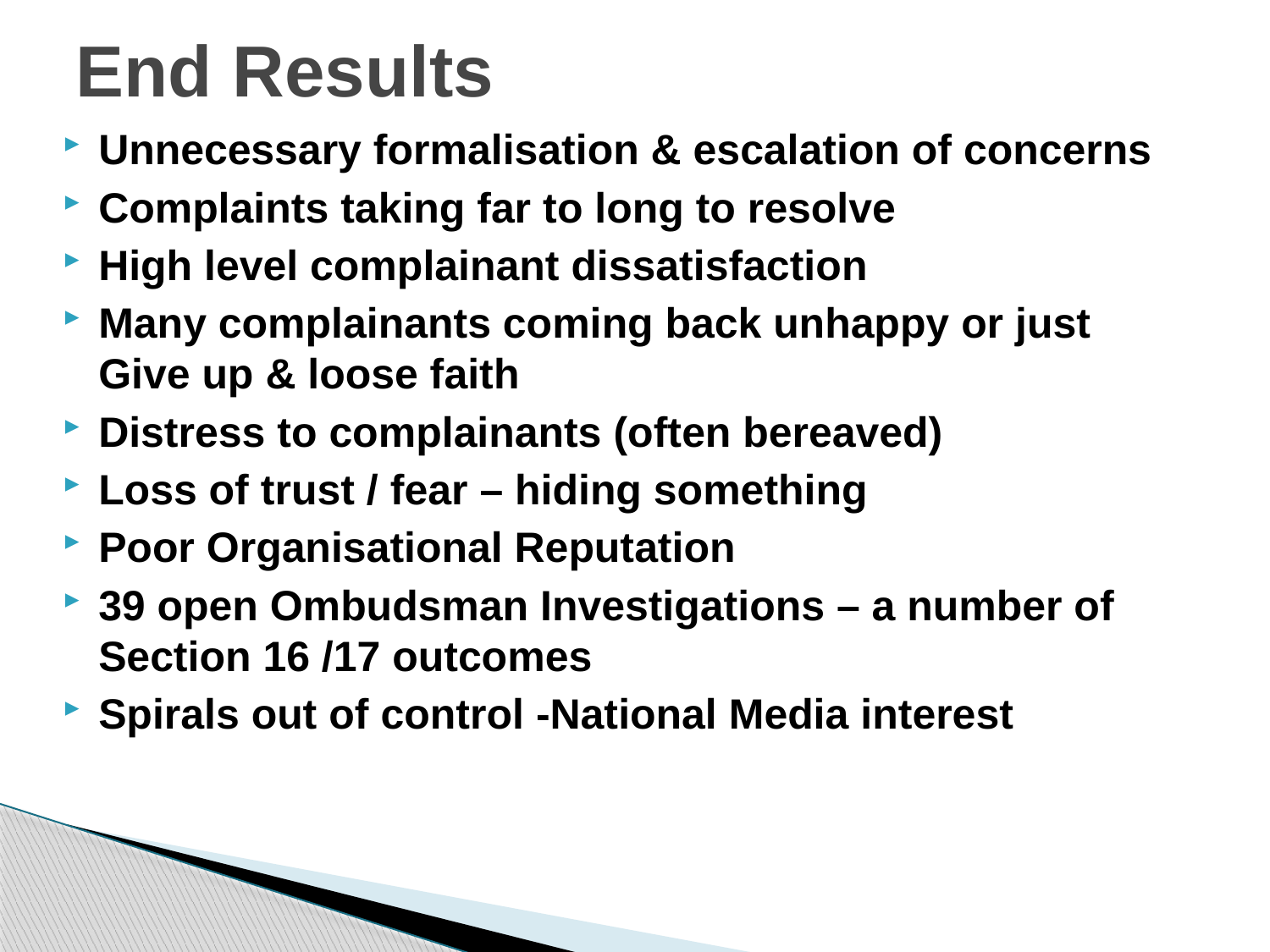

# End Results
Unnecessary formalisation & escalation of concerns
Complaints taking far to long to resolve
High level complainant dissatisfaction
Many complainants coming back unhappy or just Give up & loose faith
Distress to complainants (often bereaved)
Loss of trust / fear – hiding something
Poor Organisational Reputation
39 open Ombudsman Investigations – a number of Section 16 /17 outcomes
Spirals out of control -National Media interest